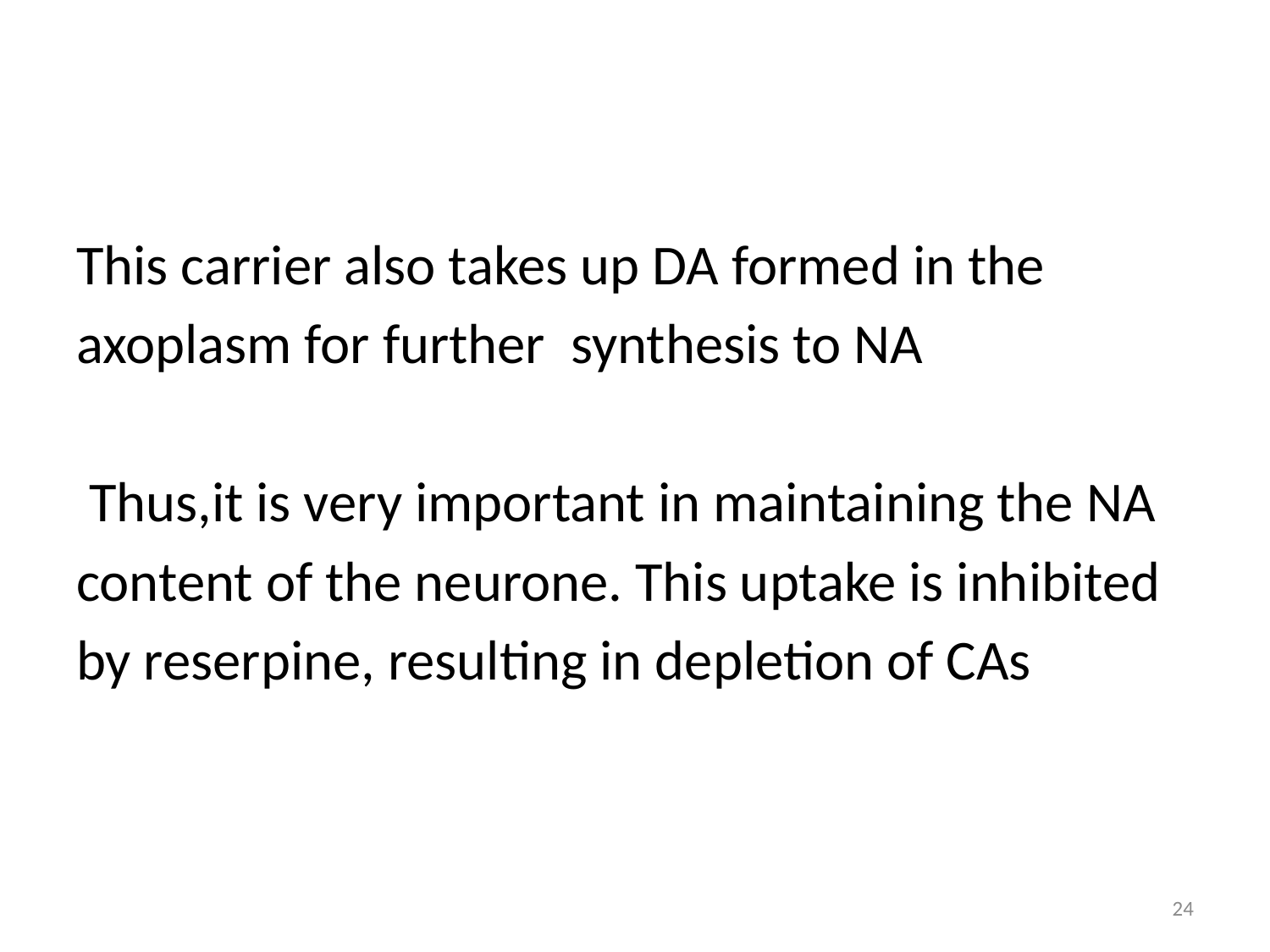

#
This carrier also takes up DA formed in the
axoplasm for further  synthesis to NA

 Thus,it is very important in maintaining the NA
content of the neurone. This uptake is inhibited
by reserpine, resulting in depletion of CAs

24